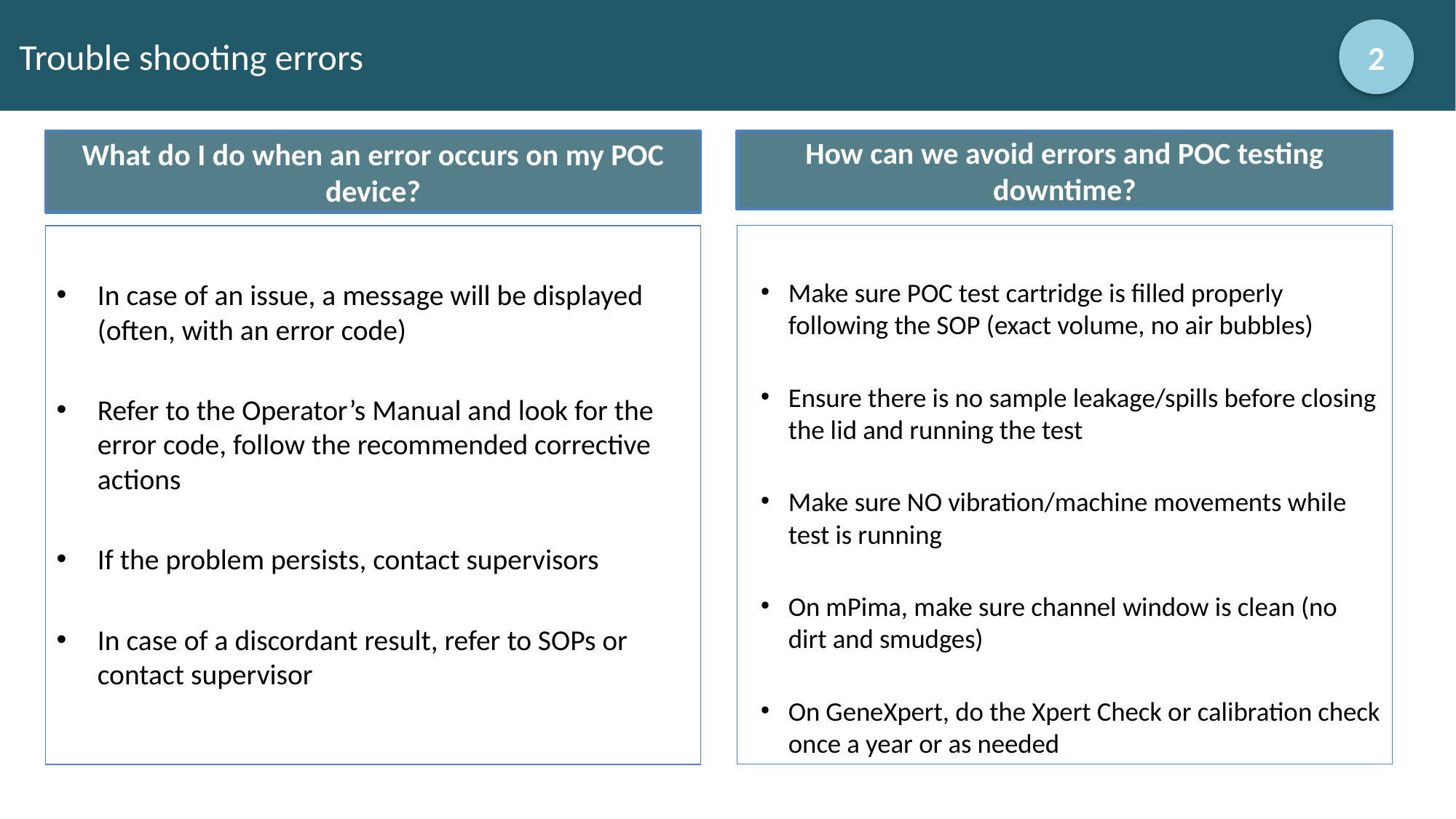

# Trouble shooting errors
2
How can we avoid errors and POC testing downtime?
What do I do when an error occurs on my POC device?

Make sure POC test cartridge is filled properly following the SOP (exact volume, no air bubbles)

Ensure there is no sample leakage/spills before closing the lid and running the test

Make sure NO vibration/machine movements while test is running

On mPima, make sure channel window is clean (no dirt and smudges)

On GeneXpert, do the Xpert Check or calibration check once a year or as needed

In case of an issue, a message will be displayed (often, with an error code)

Refer to the Operator’s Manual and look for the error code, follow the recommended corrective actions

If the problem persists, contact supervisors

In case of a discordant result, refer to SOPs or contact supervisor